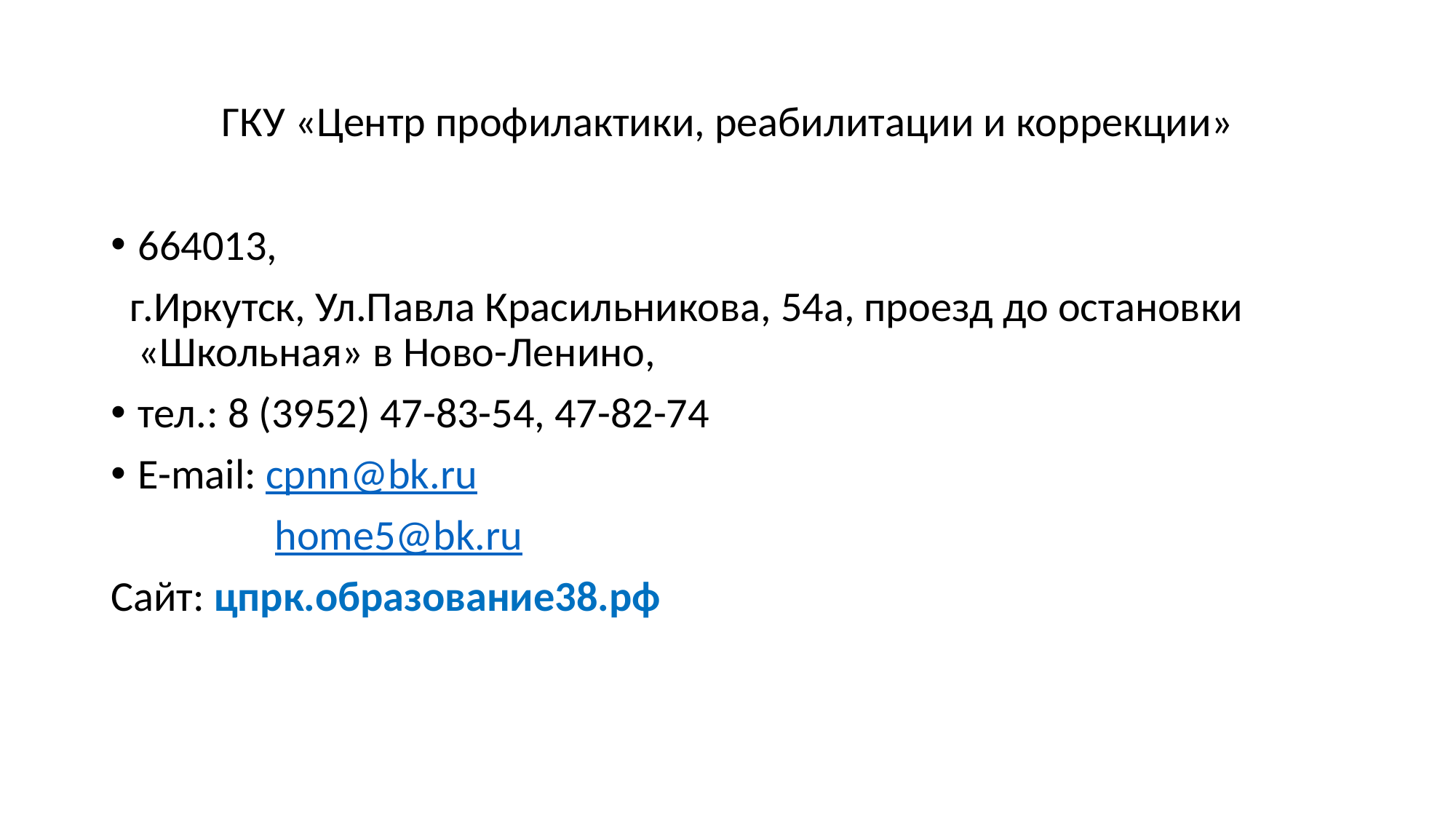

# ГКУ «Центр профилактики, реабилитации и коррекции»
664013,
  г.Иркутск, Ул.Павла Красильникова, 54а, проезд до остановки «Школьная» в Ново-Ленино,
тел.: 8 (3952) 47-83-54, 47-82-74
E-mail: cpnn@bk.ru
                 home5@bk.ru
Сайт: цпрк.образование38.рф